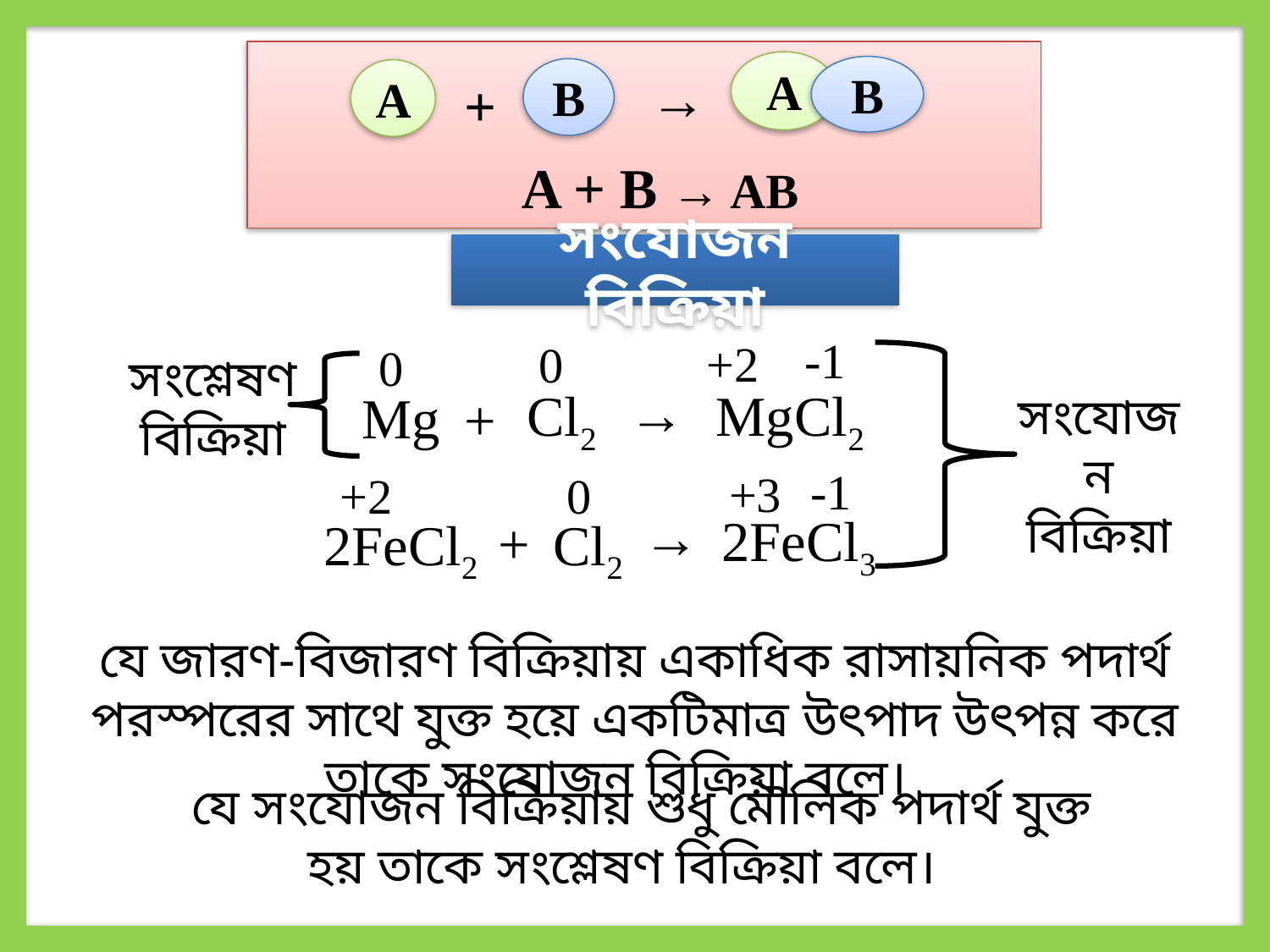

A
B
→
B
A
+
 A + B → AB
সংযোজন বিক্রিয়া
-1
+2
0
0
→
Cl2
Mg
+
MgCl2
সংশ্লেষণ
বিক্রিয়া

সংযোজন
বিক্রিয়া
-1
+3
+2
0
→
2FeCl3
+
2FeCl2
Cl2
যে জারণ-বিজারণ বিক্রিয়ায় একাধিক রাসায়নিক পদার্থ পরস্পরের সাথে যুক্ত হয়ে একটিমাত্র উৎপাদ উৎপন্ন করে তাকে সংযোজন বিক্রিয়া বলে।
যে সংযোজন বিক্রিয়ায় শুধু মৌলিক পদার্থ যুক্ত হয় তাকে সংশ্লেষণ বিক্রিয়া বলে।